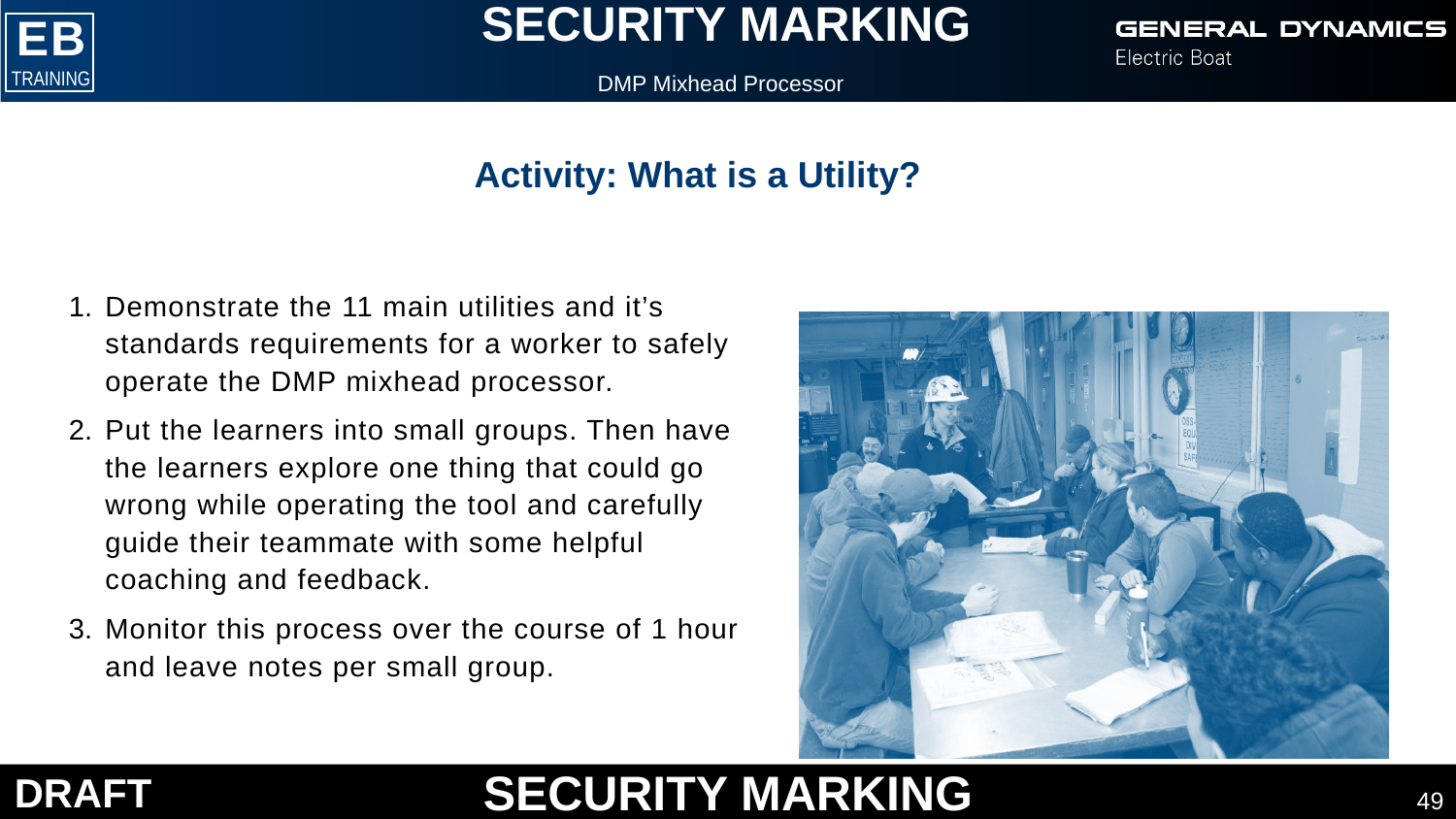

DMP Mixhead Processor
  Activity: What is a Utility?
Demonstrate the 11 main utilities and it’s standards requirements for a worker to safely operate the DMP mixhead processor.
Put the learners into small groups. Then have the learners explore one thing that could go wrong while operating the tool and carefully guide their teammate with some helpful coaching and feedback.
Monitor this process over the course of 1 hour and leave notes per small group.

49